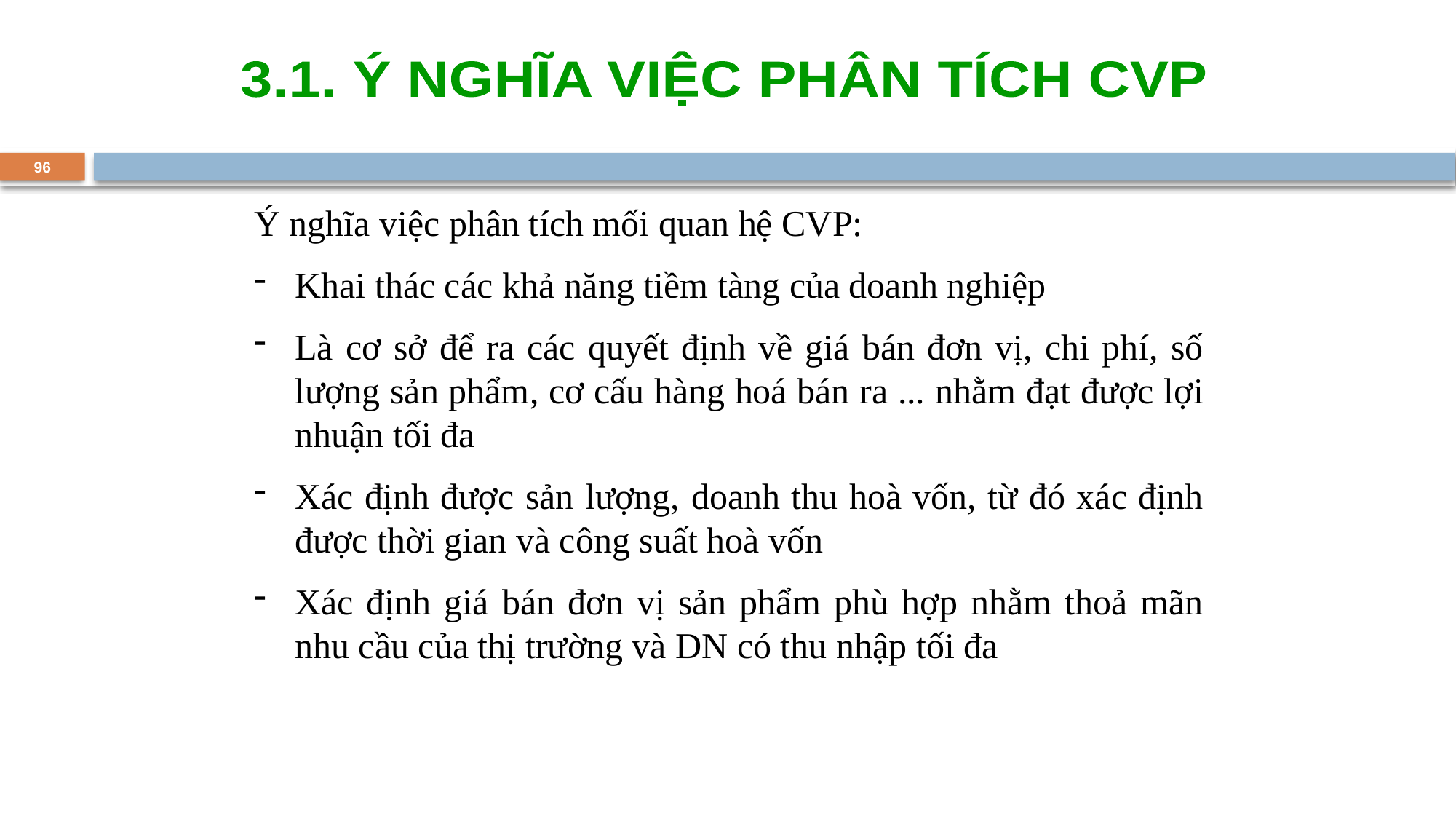

3.1. Ý NGHĨA VIỆC PHÂN TÍCH CVP
96
Ý nghĩa việc phân tích mối quan hệ CVP:
Khai thác các khả năng tiềm tàng của doanh nghiệp
Là cơ sở để ra các quyết định về giá bán đơn vị, chi phí, số lượng sản phẩm, cơ cấu hàng hoá bán ra ... nhằm đạt được lợi nhuận tối đa
Xác định được sản lượng, doanh thu hoà vốn, từ đó xác định được thời gian và công suất hoà vốn
Xác định giá bán đơn vị sản phẩm phù hợp nhằm thoả mãn nhu cầu của thị trường và DN có thu nhập tối đa